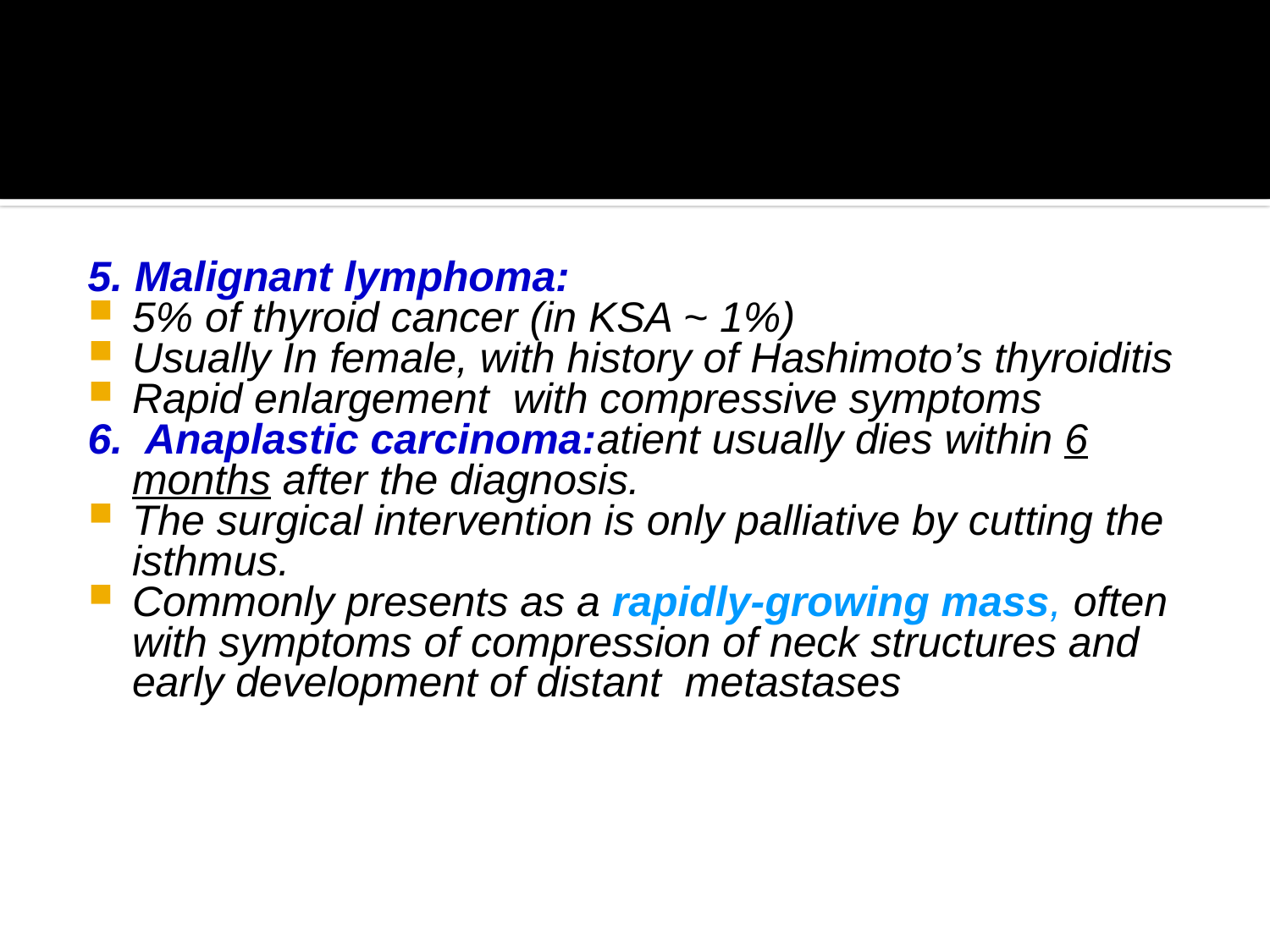

#
5. Malignant lymphoma:
5% of thyroid cancer (in KSA ~ 1%)
Usually In female, with history of Hashimoto’s thyroiditis
Rapid enlargement  with compressive symptoms
6.  Anaplastic carcinoma:atient usually dies within 6 months after the diagnosis.
The surgical intervention is only palliative by cutting the isthmus.
Commonly presents as a rapidly-growing mass, often with symptoms of compression of neck structures and early development of distant  metastases